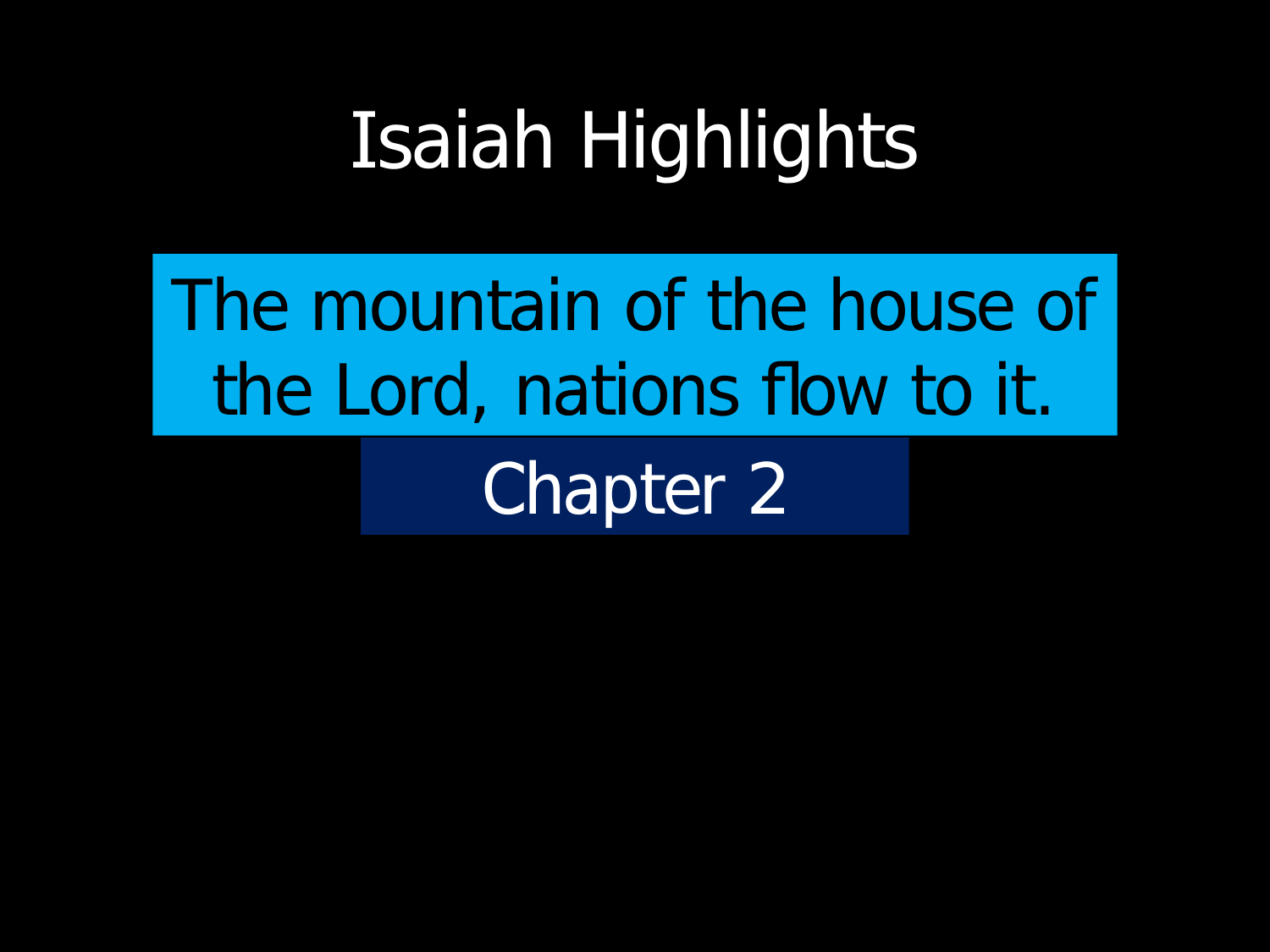

# Isaiah Highlights
The mountain of the house of the Lord, nations flow to it.
Chapter 2